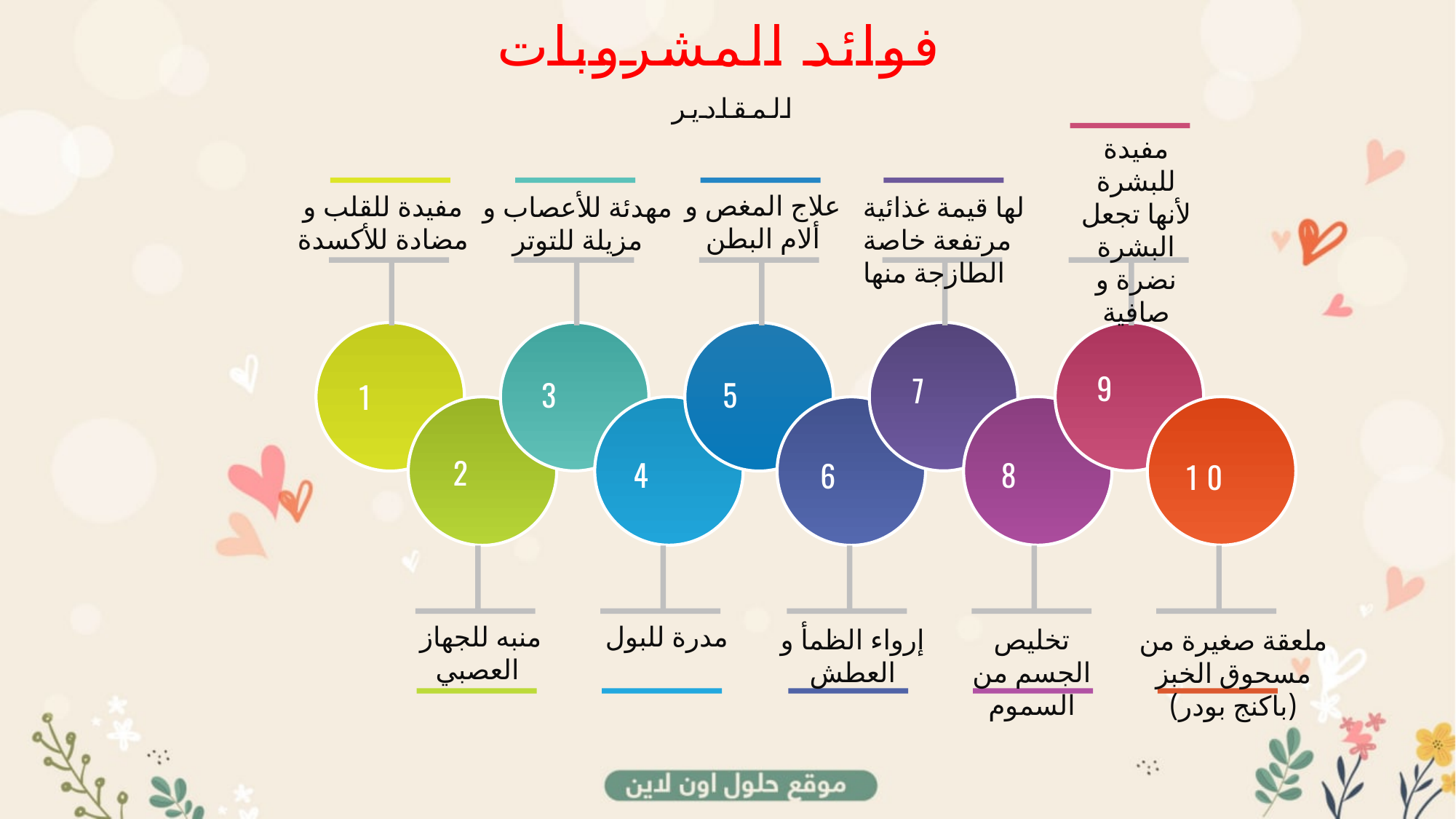

فوائد المشروبات
المقادير

مفيدة للبشرة
لأنها تجعل البشرة نضرة و صافية

مفيدة للقلب و مضادة للأكسدة

مهدئة للأعصاب و مزيلة للتوتر

علاج المغص و ألام البطن

لها قيمة غذائية مرتفعة خاصة الطازجة منها

9

3

7

1

5

4

8

10

2

6

منبه للجهاز العصبي

مدرة للبول

إرواء الظمأ و العطش

تخليص الجسم من السموم

ملعقة صغيرة من مسحوق الخبز (باكنج بودر)